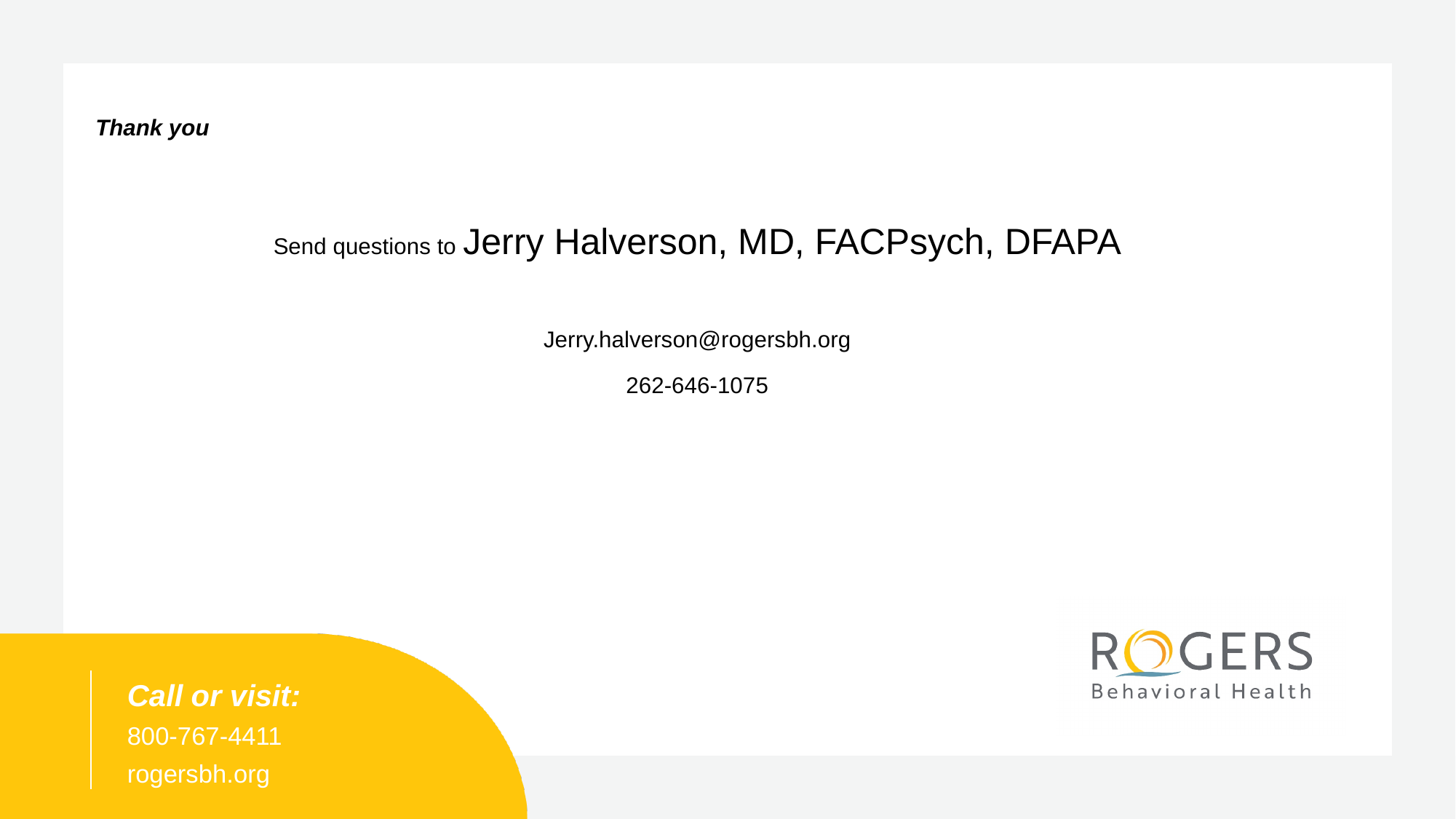

# Thank you
Send questions to Jerry Halverson, MD, FACPsych, DFAPA

Jerry.halverson@rogersbh.org
262-646-1075